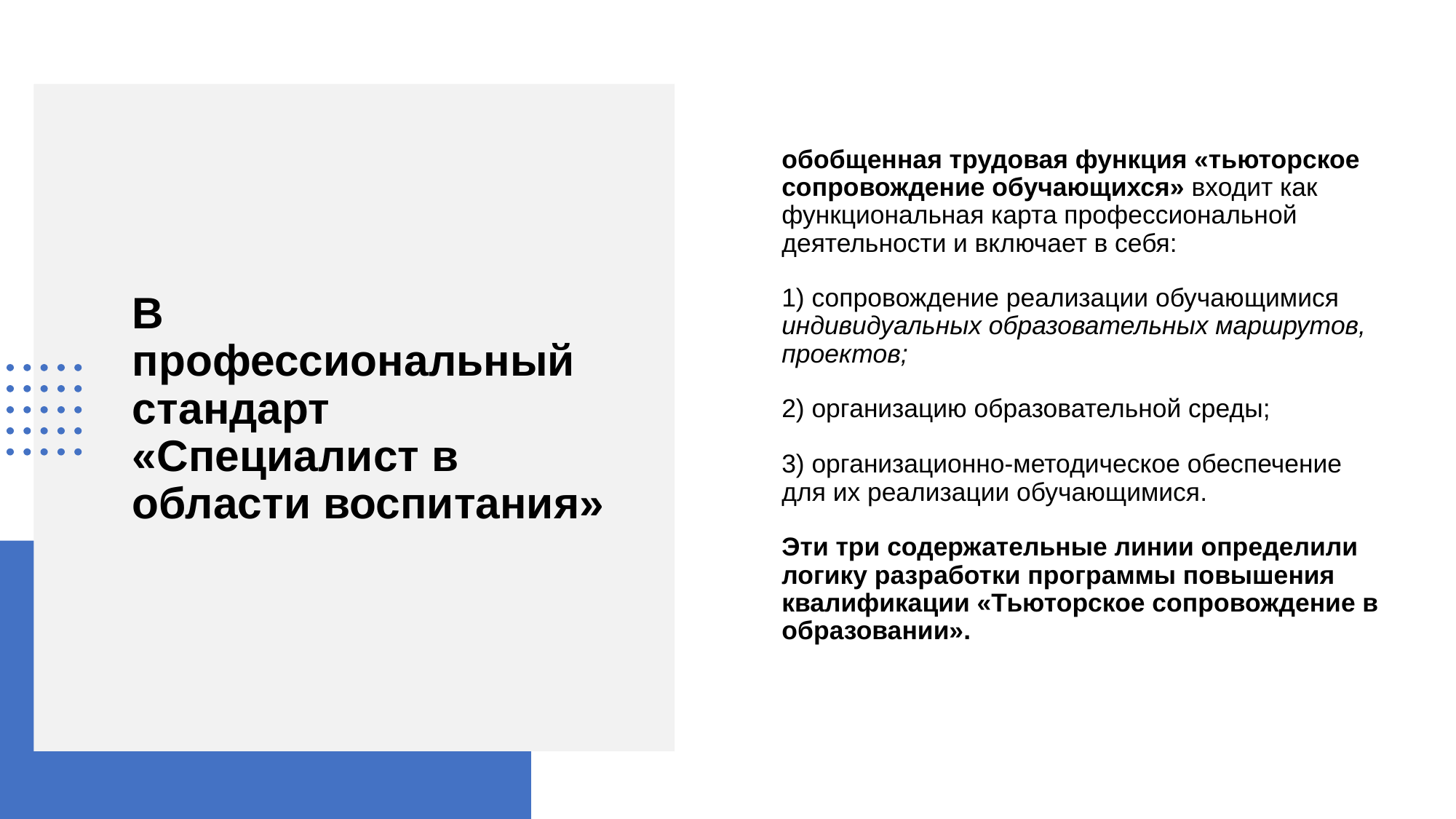

обобщенная трудовая функция «тьюторское сопровождение обучающихся» входит как функциональная карта профессиональной деятельности и включает в себя:
1) сопровождение реализации обучающимися индивидуальных образовательных маршрутов, проектов;
2) организацию образовательной среды;
3) организационно-методическое обеспечение для их реализации обучающимися.
Эти три содержательные линии определили логику разработки программы повышения квалификации «Тьюторское сопровождение в образовании».

# В профессиональный стандарт «Специалист в области воспитания»